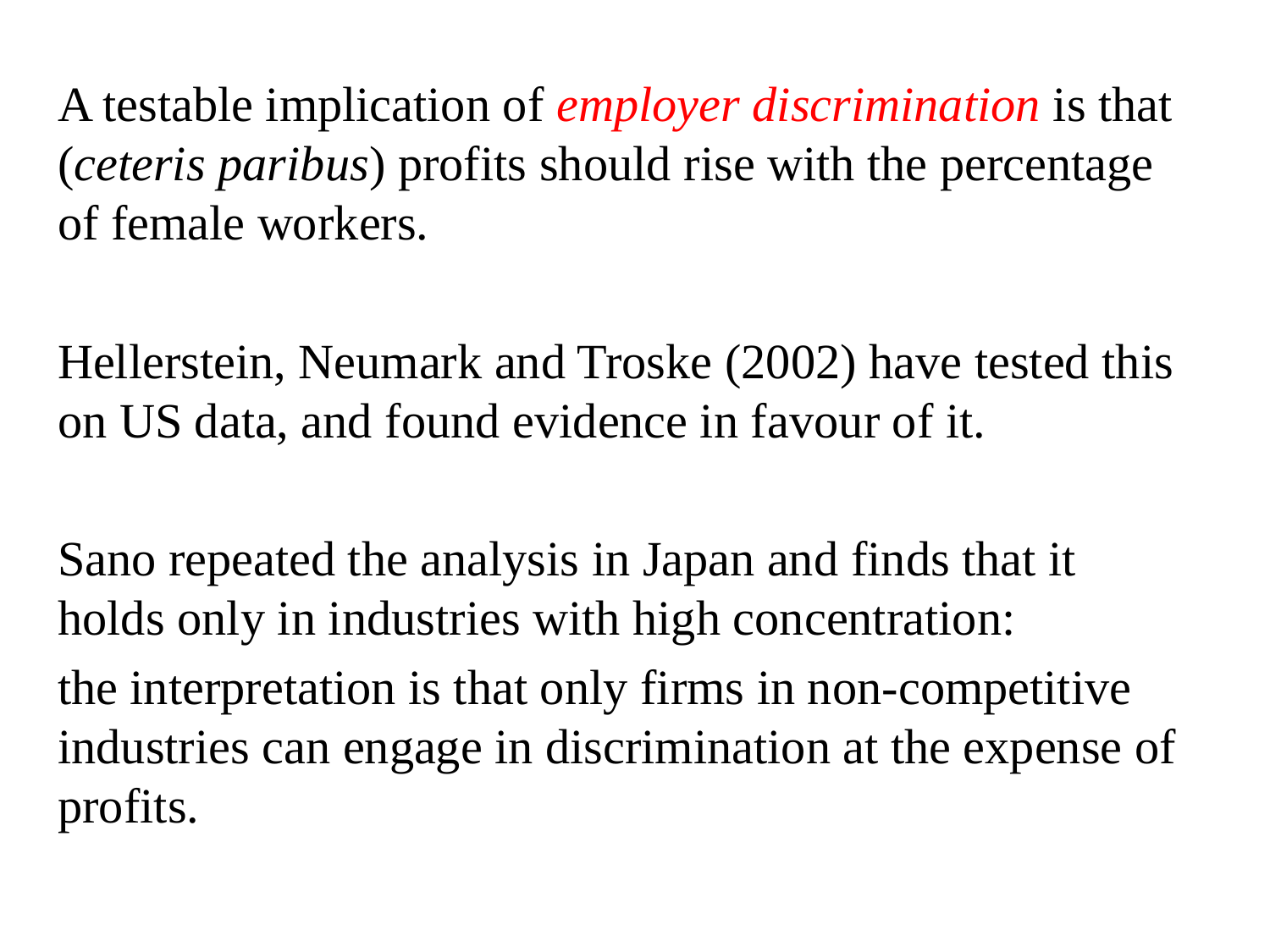

A testable implication of employer discrimination is that (ceteris paribus) profits should rise with the percentage of female workers.

Hellerstein, Neumark and Troske (2002) have tested this on US data, and found evidence in favour of it.

Sano repeated the analysis in Japan and finds that it holds only in industries with high concentration:
the interpretation is that only firms in non-competitive industries can engage in discrimination at the expense of profits.